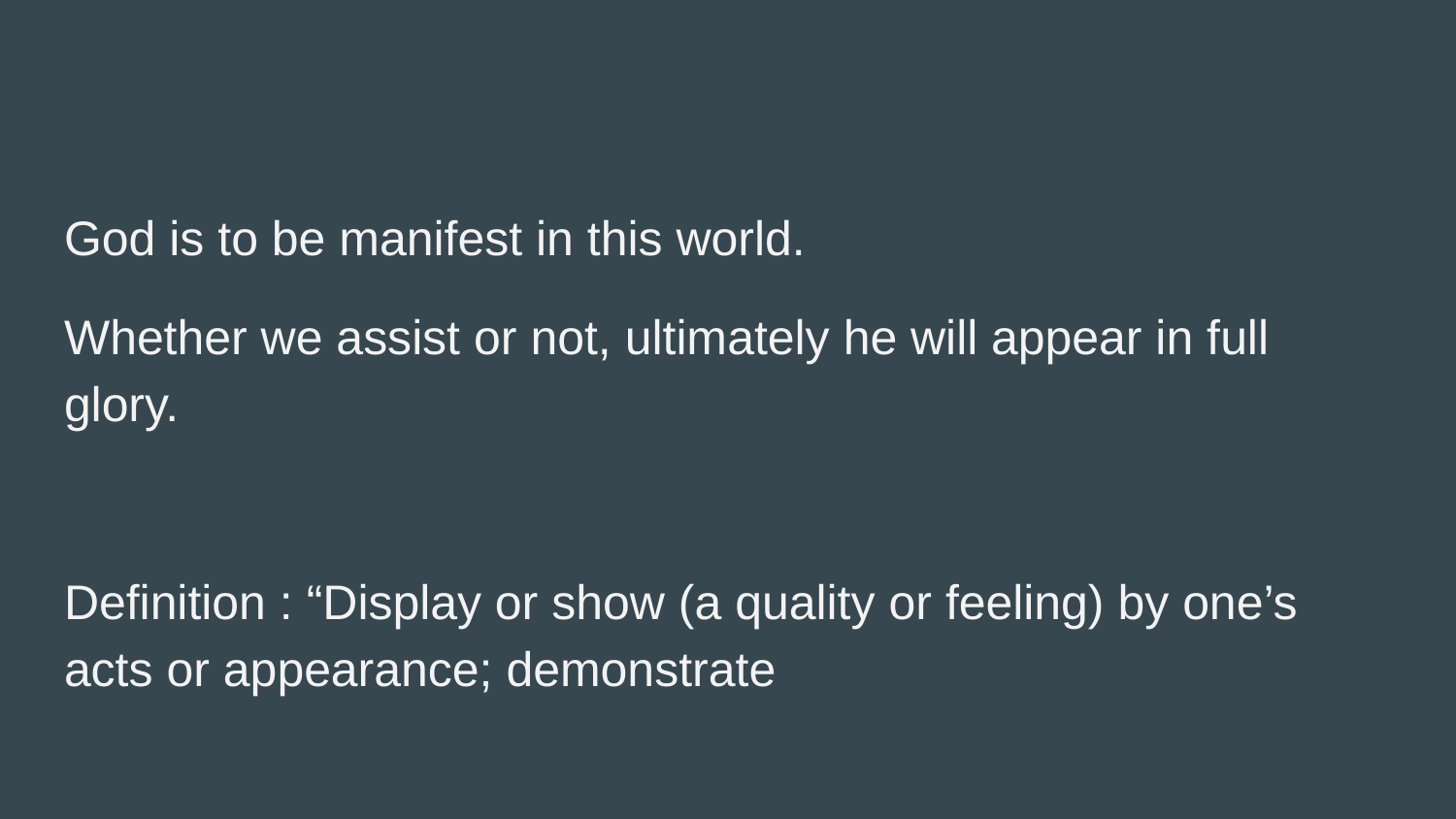

#
God is to be manifest in this world.
Whether we assist or not, ultimately he will appear in full glory.

Definition : “Display or show (a quality or feeling) by one’s acts or appearance; demonstrate